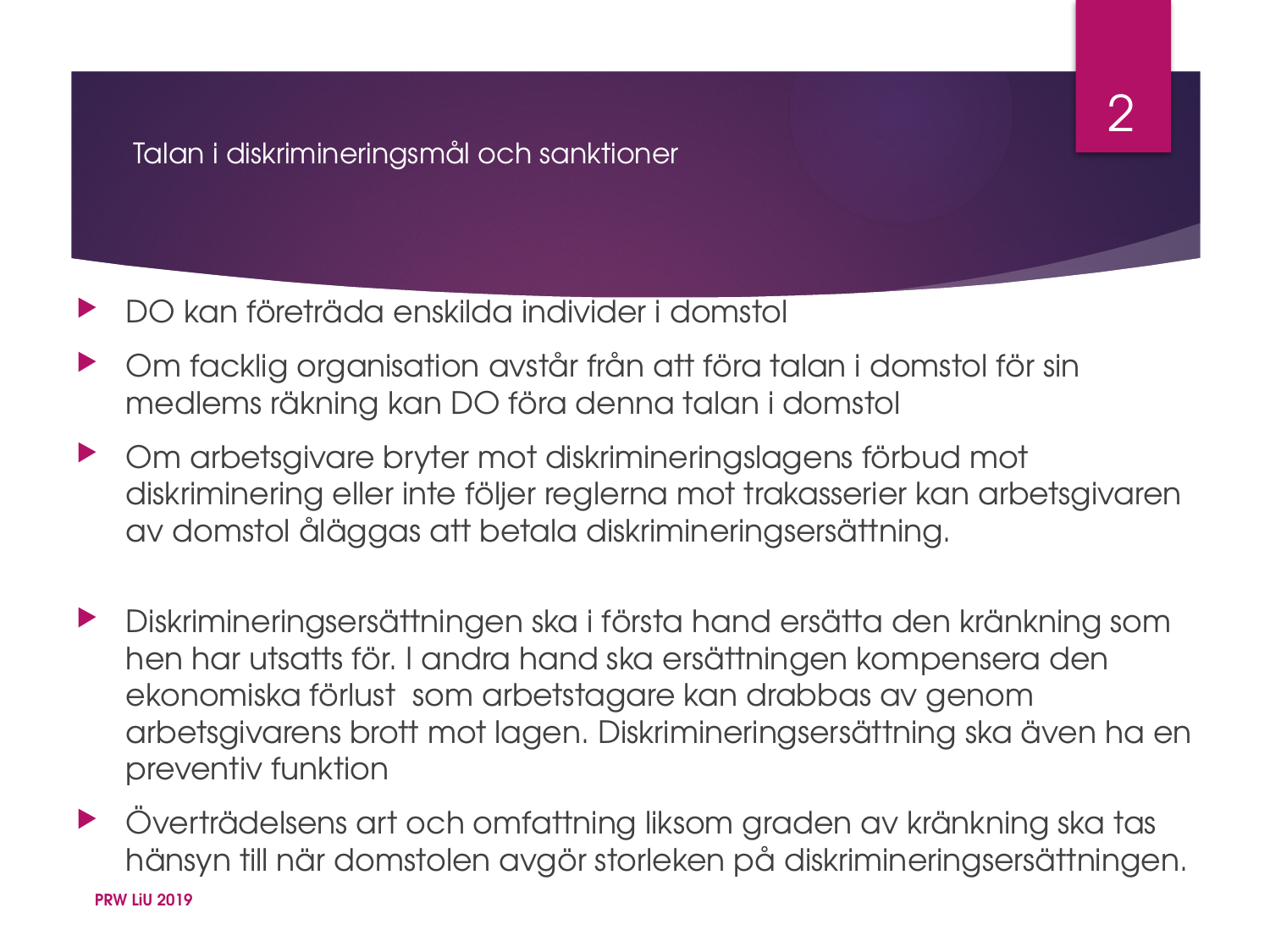

2
# Talan i diskrimineringsmål och sanktioner
DO kan företräda enskilda individer i domstol
Om facklig organisation avstår från att föra talan i domstol för sin medlems räkning kan DO föra denna talan i domstol
Om arbetsgivare bryter mot diskrimineringslagens förbud mot diskriminering eller inte följer reglerna mot trakasserier kan arbetsgivaren av domstol åläggas att betala diskrimineringsersättning.
Diskrimineringsersättningen ska i första hand ersätta den kränkning som hen har utsatts för. I andra hand ska ersättningen kompensera den ekonomiska förlust  som arbetstagare kan drabbas av genom arbetsgivarens brott mot lagen. Diskrimineringsersättning ska även ha en preventiv funktion
Överträdelsens art och omfattning liksom graden av kränkning ska tas hänsyn till när domstolen avgör storleken på diskrimineringsersättningen.
PRW LiU 2019